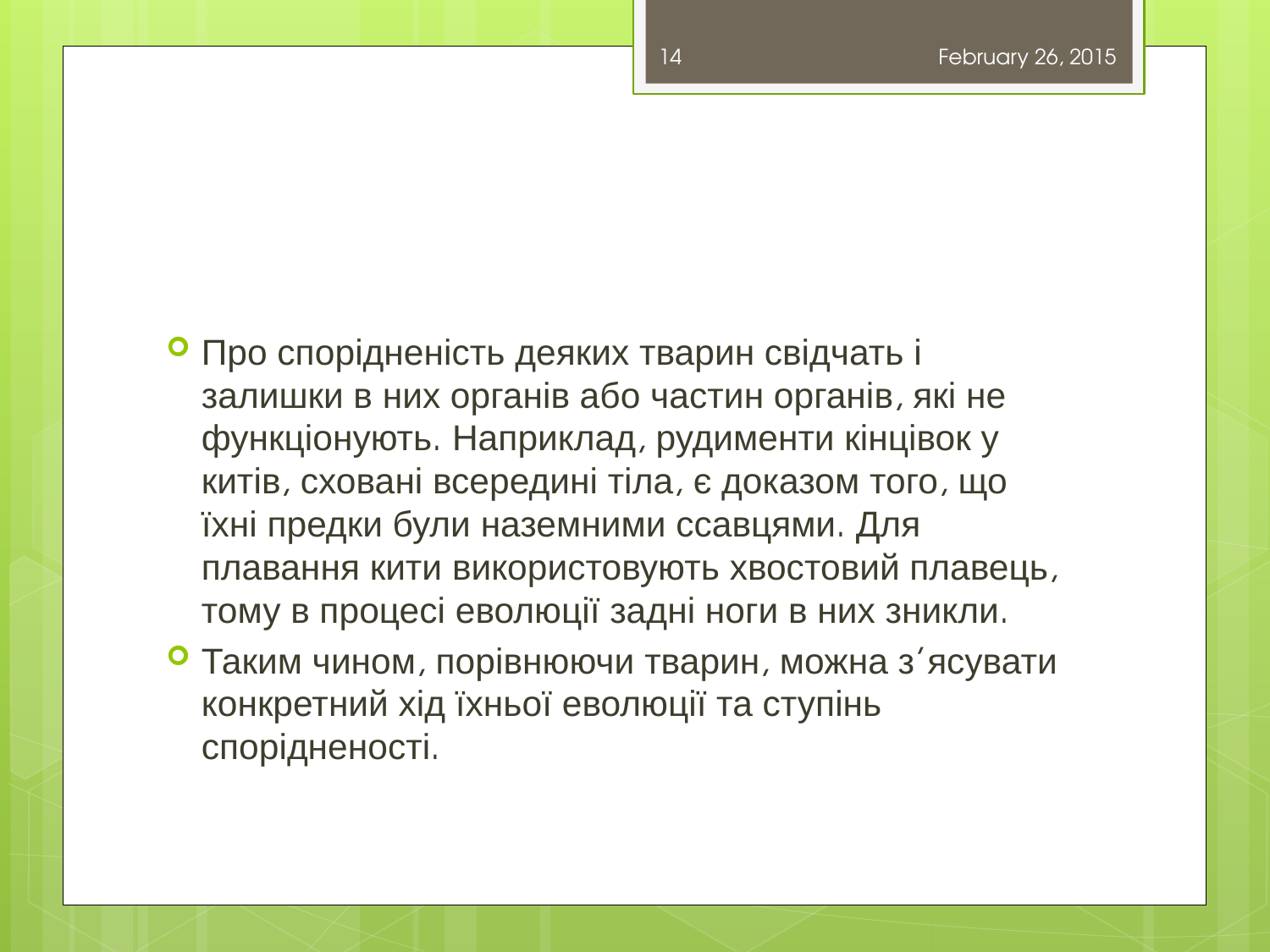

14
February 26, 2015
#
Про спорідненість деяких тварин свідчать і залишки в них органів або частин органів, які не функціонують. Наприклад, рудименти кінцівок у китів, сховані всередині тіла, є доказом того, що їхні предки були наземними ссавцями. Для плавання кити використовують хвостовий плавець, тому в процесі еволюції задні ноги в них зникли.
Таким чином, порівнюючи тварин, можна з’ясувати конкретний хід їхньої еволюції та ступінь спорідненості.